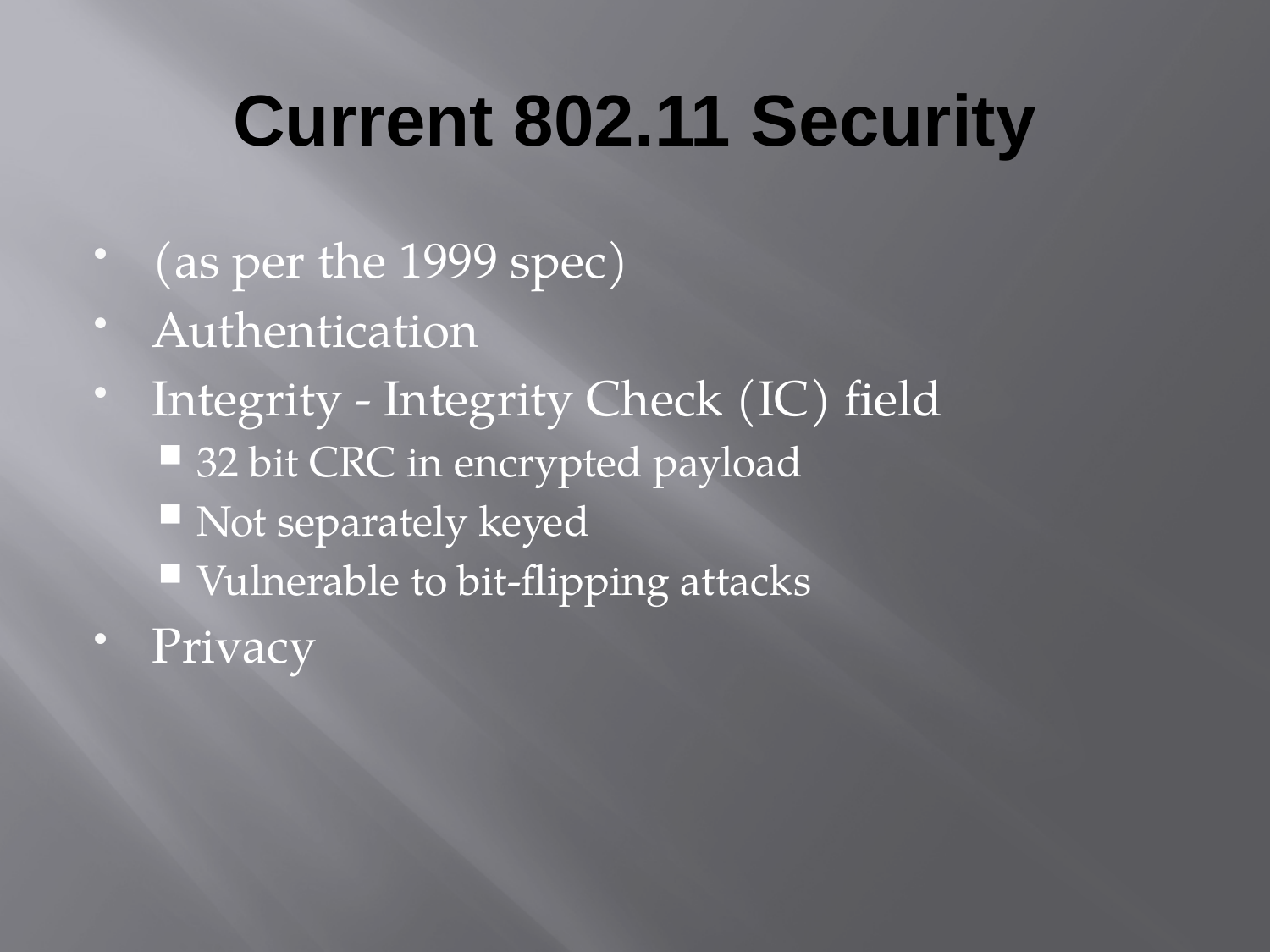

# Current 802.11 Security
(as per the 1999 spec)
Authentication
Integrity - Integrity Check (IC) field
32 bit CRC in encrypted payload
Not separately keyed
Vulnerable to bit-flipping attacks
Privacy